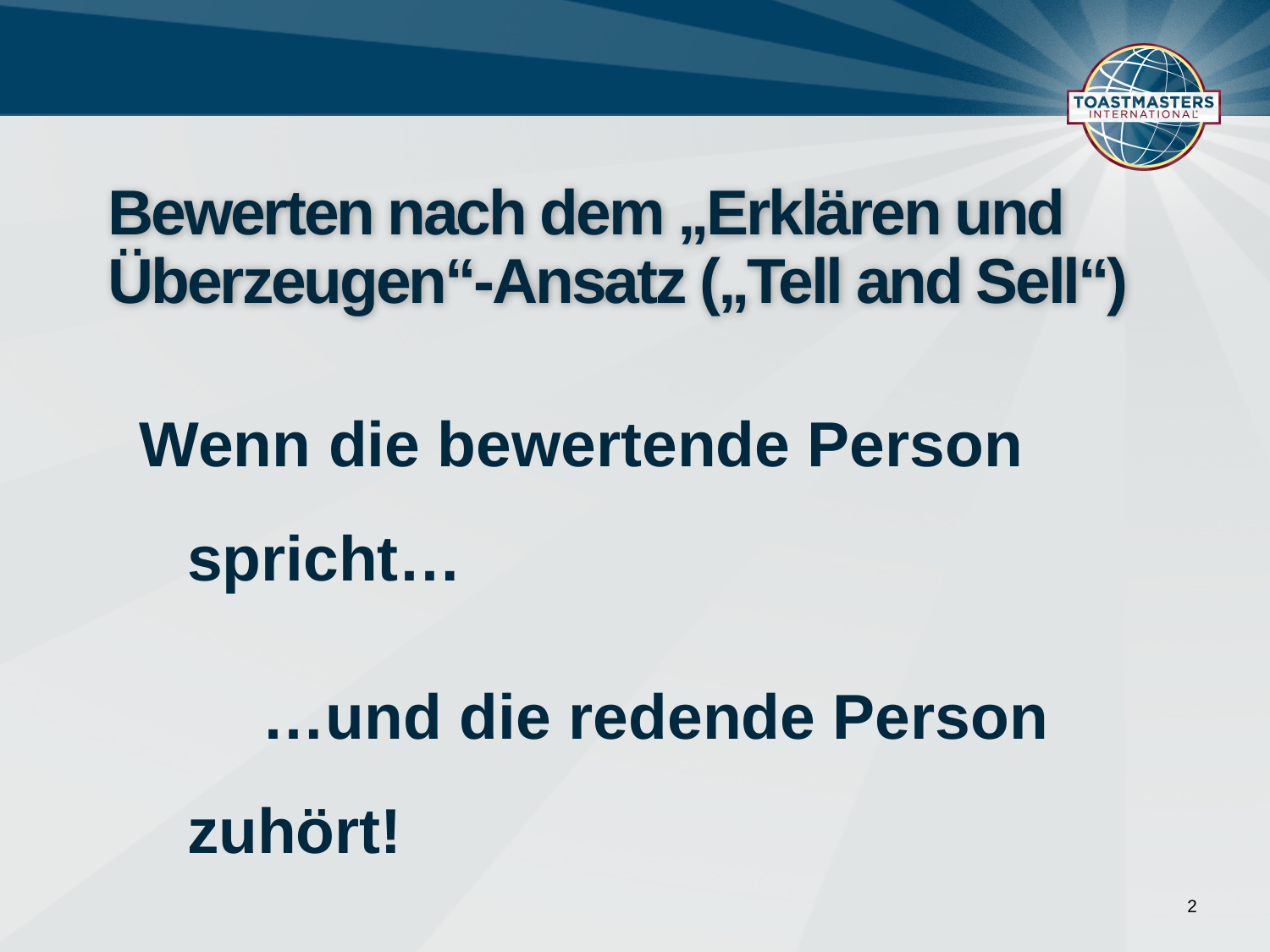

# Bewerten nach dem „Erklären und Überzeugen“-Ansatz („Tell and Sell“)
Wenn die bewertende Person spricht…
       …und die redende Person zuhört!
2